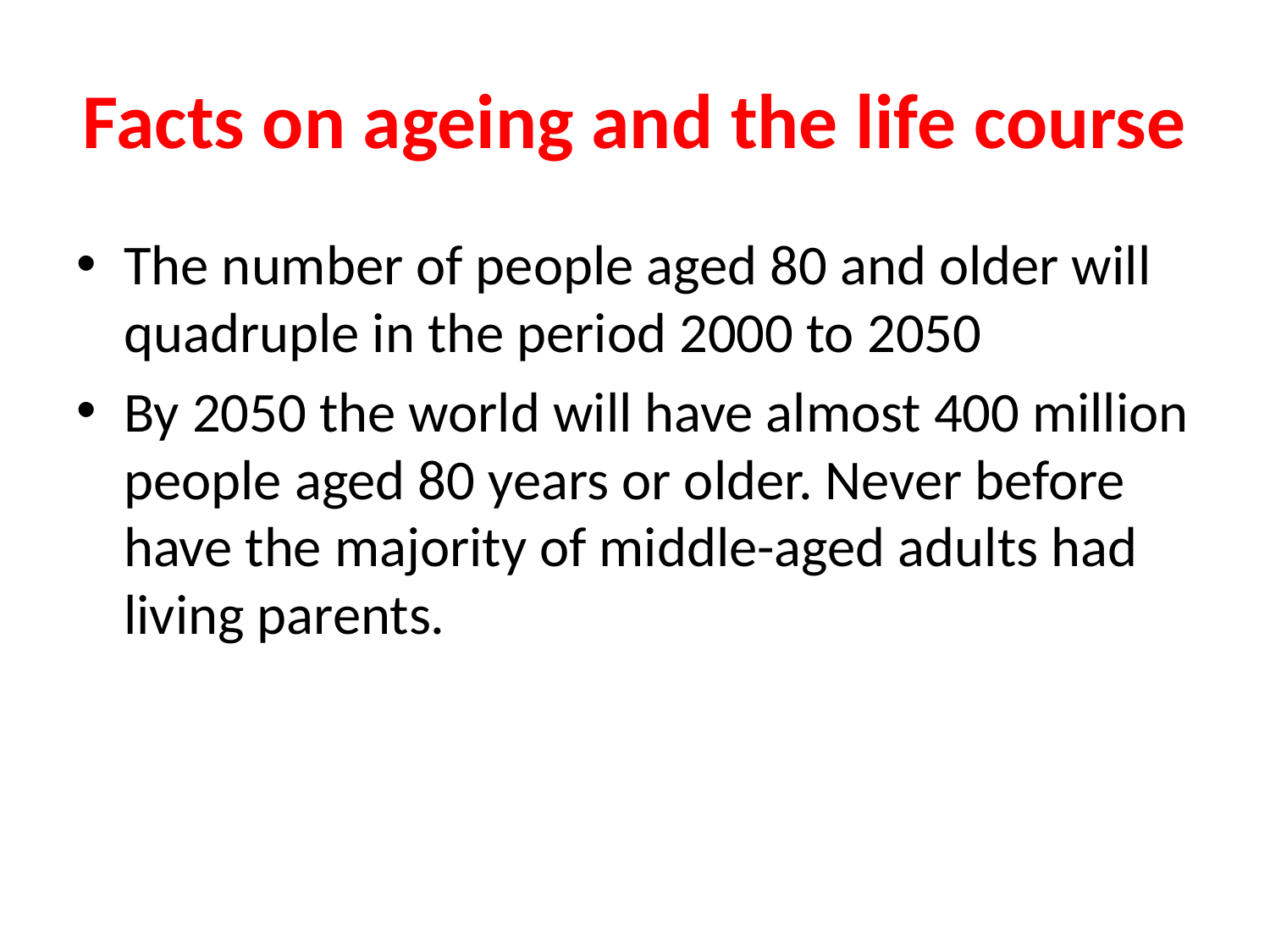

# Facts on ageing and the life course
The number of people aged 80 and older will quadruple in the period 2000 to 2050
By 2050 the world will have almost 400 million people aged 80 years or older. Never before have the majority of middle-aged adults had living parents.